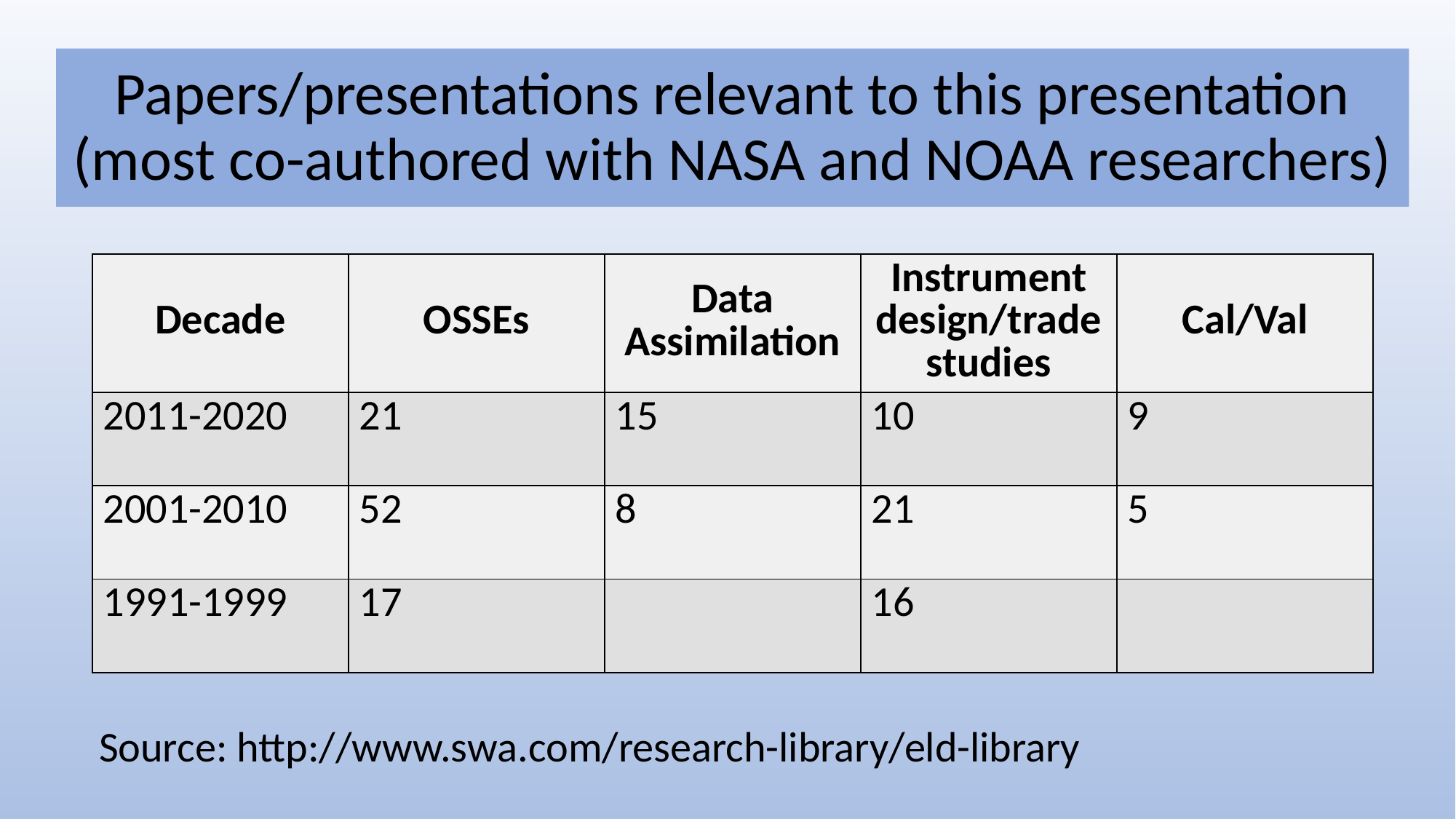

# Papers/presentations relevant to this presentation (most co-authored with NASA and NOAA researchers)
| Decade | OSSEs | Data Assimilation | Instrument design/trade studies | Cal/Val |
| --- | --- | --- | --- | --- |
| 2011-2020 | 21 | 15 | 10 | 9 |
| 2001-2010 | 52 | 8 | 21 | 5 |
| 1991-1999 | 17 |  | 16 |  |
Source: http://www.swa.com/research-library/eld-library